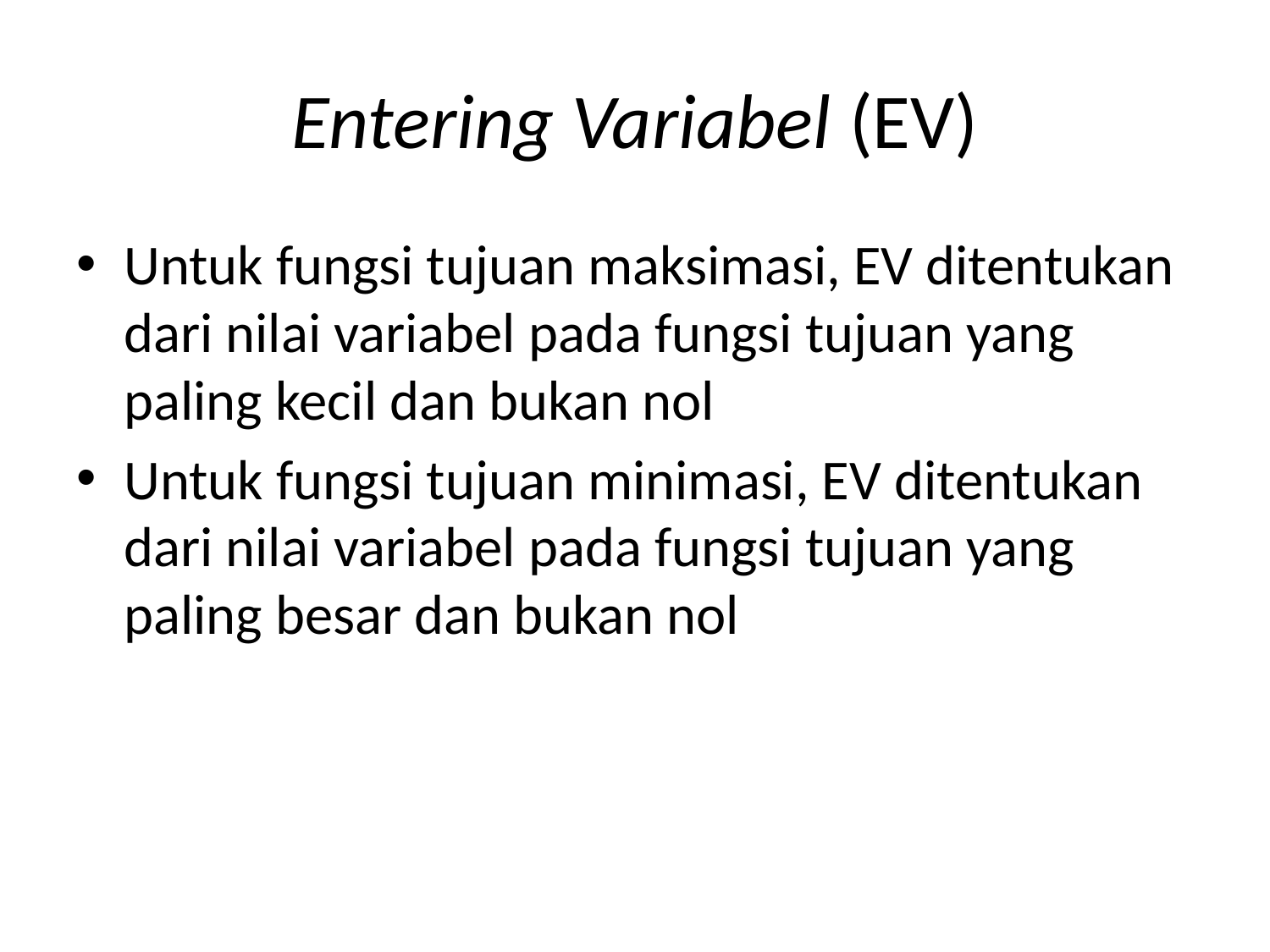

# Entering Variabel (EV)
Untuk fungsi tujuan maksimasi, EV ditentukan dari nilai variabel pada fungsi tujuan yang paling kecil dan bukan nol
Untuk fungsi tujuan minimasi, EV ditentukan dari nilai variabel pada fungsi tujuan yang paling besar dan bukan nol